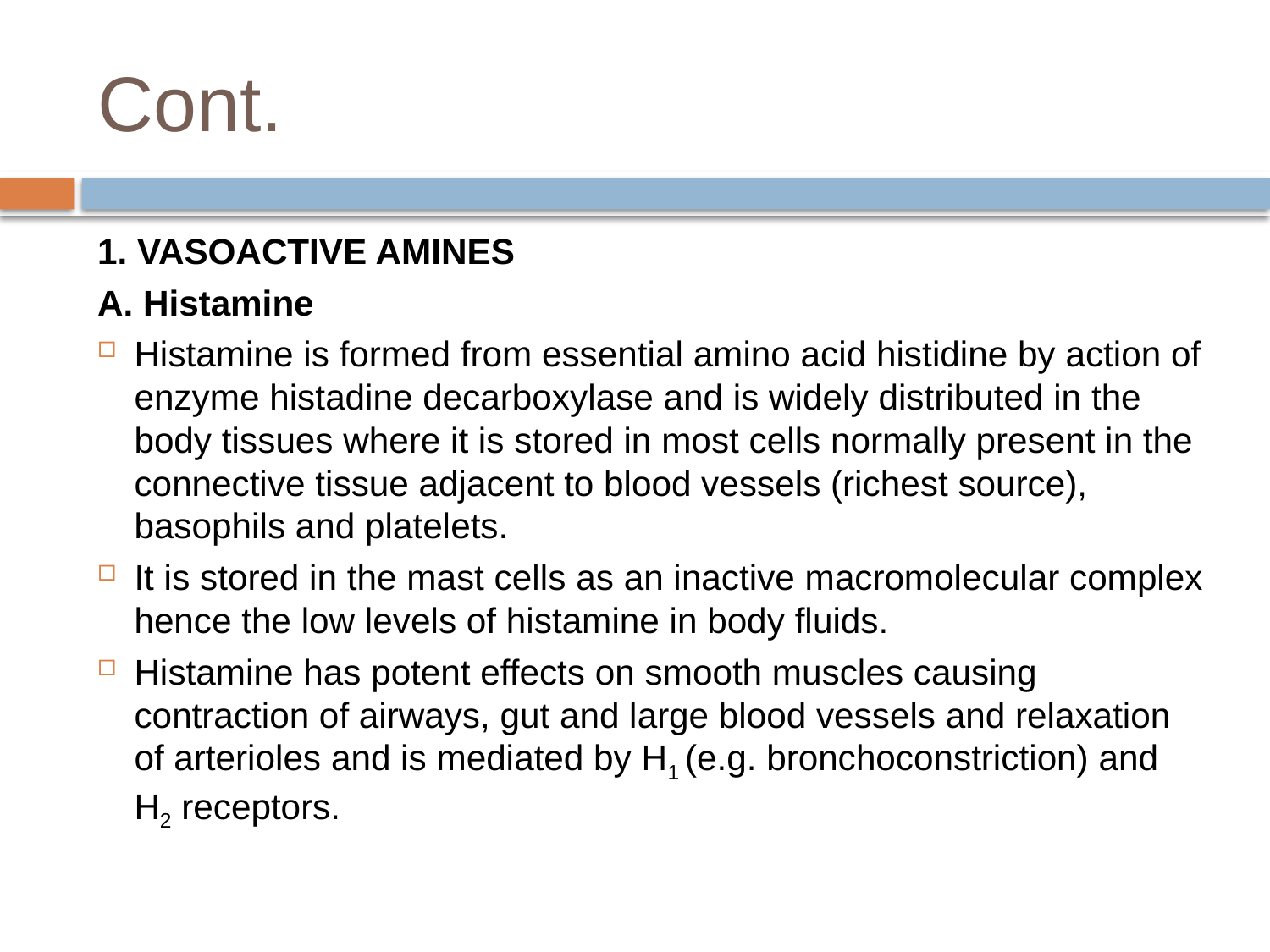

# Cont.
1. VASOACTIVE AMINES
A. Histamine
Histamine is formed from essential amino acid histidine by action of enzyme histadine decarboxylase and is widely distributed in the body tissues where it is stored in most cells normally present in the connective tissue adjacent to blood vessels (richest source), basophils and platelets.
It is stored in the mast cells as an inactive macromolecular complex hence the low levels of histamine in body fluids.
Histamine has potent effects on smooth muscles causing contraction of airways, gut and large blood vessels and relaxation of arterioles and is mediated by H1 (e.g. bronchoconstriction) and H2 receptors.